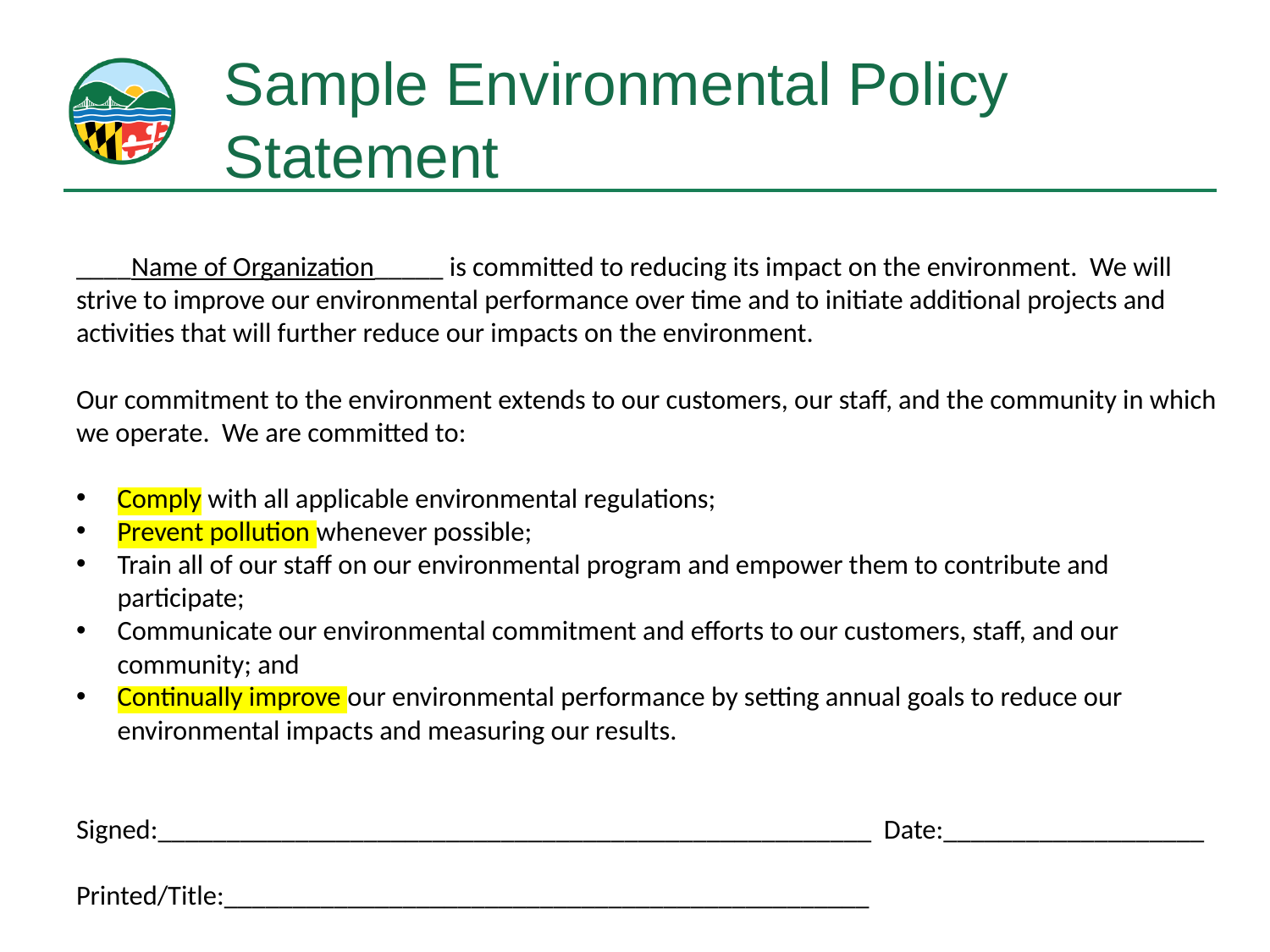

# Sample Environmental Policy Statement

____Name of Organization_____ is committed to reducing its impact on the environment.  We will strive to improve our environmental performance over time and to initiate additional projects and activities that will further reduce our impacts on the environment.

Our commitment to the environment extends to our customers, our staff, and the community in which we operate.  We are committed to:

Comply with all applicable environmental regulations;
Prevent pollution whenever possible;
Train all of our staff on our environmental program and empower them to contribute and participate;
Communicate our environmental commitment and efforts to our customers, staff, and our community; and
Continually improve our environmental performance by setting annual goals to reduce our environmental impacts and measuring our results.

Signed:____________________________________________________  Date:___________________

Printed/Title:_______________________________________________